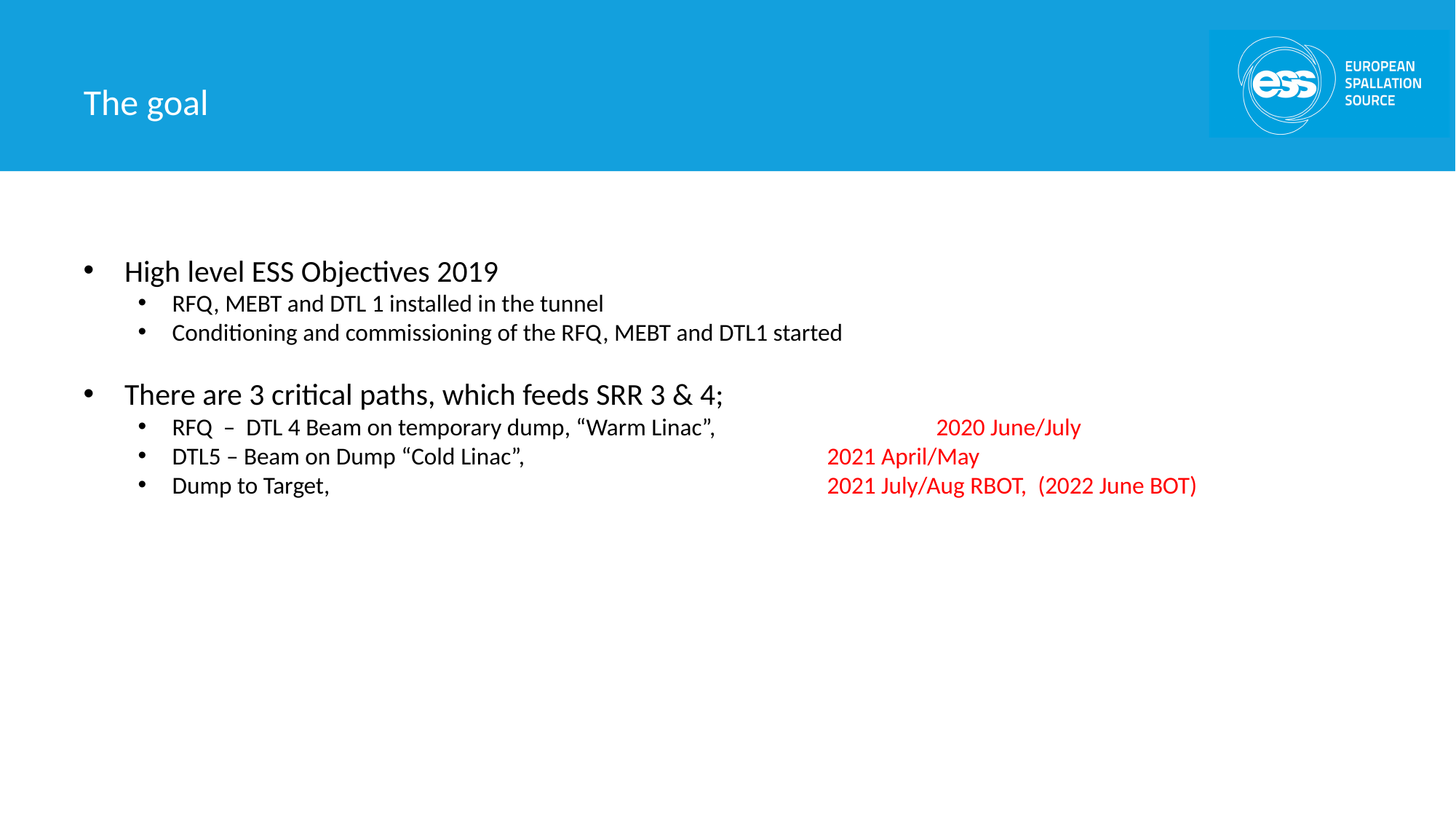

# The goal
High level ESS Objectives 2019
RFQ, MEBT and DTL 1 installed in the tunnel
Conditioning and commissioning of the RFQ, MEBT and DTL1 started

There are 3 critical paths, which feeds SRR 3 & 4;
RFQ  –  DTL 4 Beam on temporary dump, “Warm Linac”, 		2020 June/July
DTL5 – Beam on Dump “Cold Linac”, 			2021 April/May
Dump to Target,					2021 July/Aug RBOT,  (2022 June BOT)